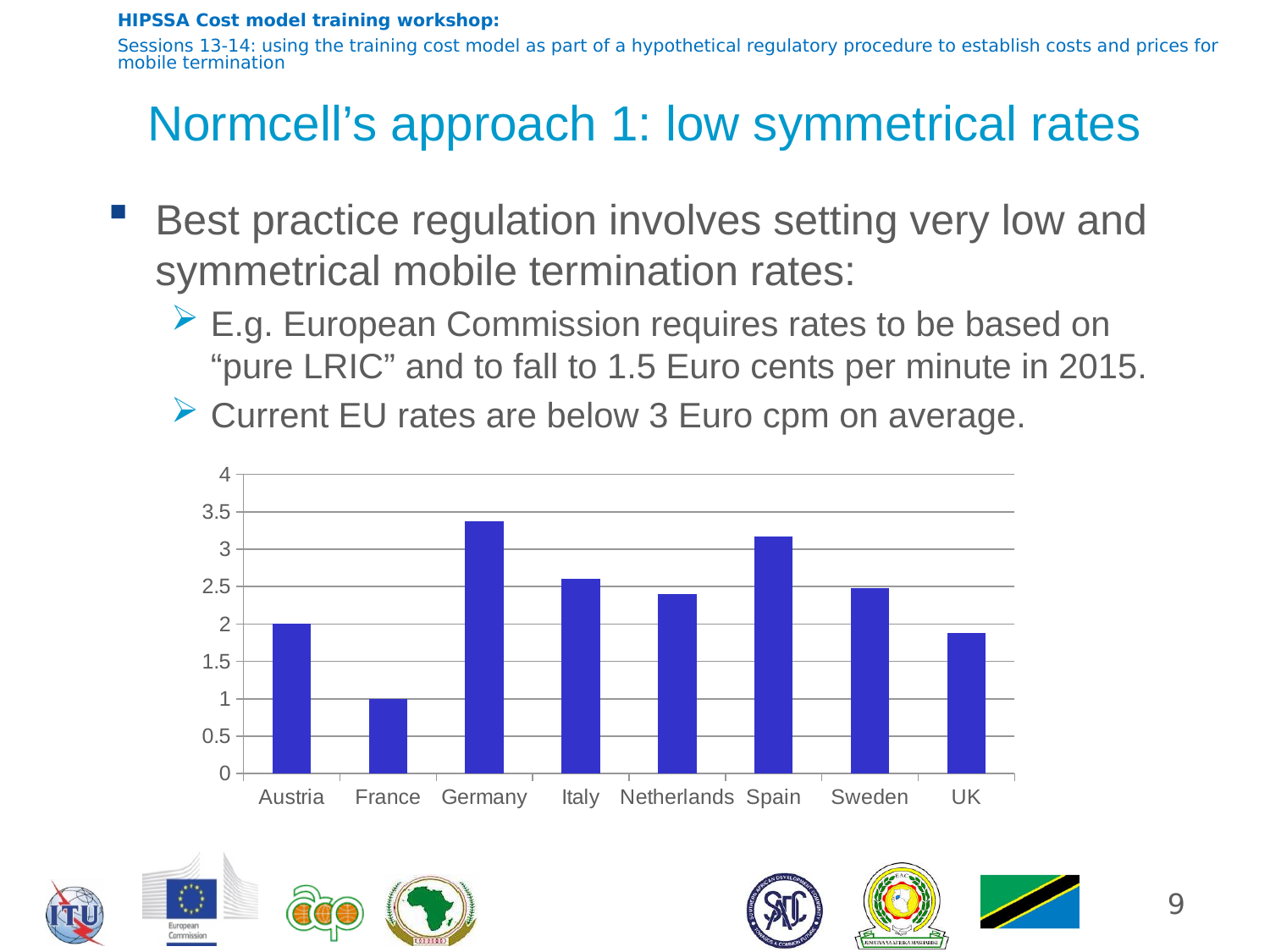

# Normcell’s approach 1: low symmetrical rates
Best practice regulation involves setting very low and symmetrical mobile termination rates:
E.g. European Commission requires rates to be based on “pure LRIC” and to fall to 1.5 Euro cents per minute in 2015.
Current EU rates are below 3 Euro cpm on average.

### Chart

| Category | Series 1 |
|---|---|
| Austria | 2.01 |
| France | 1.0 |
| Germany | 3.37 |
| Italy | 2.6 |
| Netherlands | 2.4 |
| Spain | 3.17 |
| Sweden | 2.48 |
| UK | 1.88 |
9